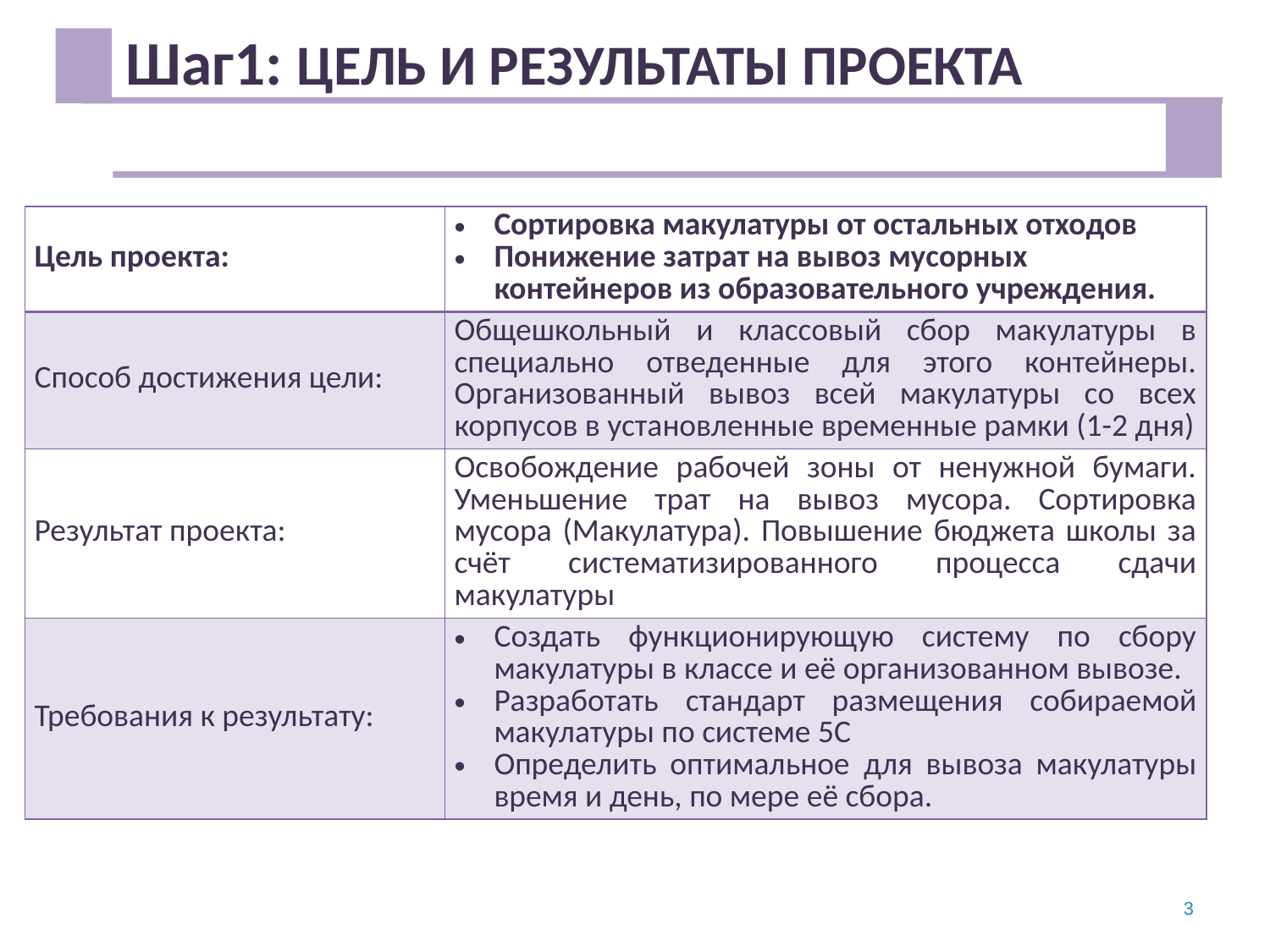

# Шаг1: ЦЕЛЬ И РЕЗУЛЬТАТЫ ПРОЕКТА

| Цель проекта: | Сортировка макулатуры от остальных отходов Понижение затрат на вывоз мусорных контейнеров из образовательного учреждения. |
| --- | --- |
| Способ достижения цели: | Общешкольный и классовый сбор макулатуры в специально отведенные для этого контейнеры. Организованный вывоз всей макулатуры со всех корпусов в установленные временные рамки (1-2 дня) |
| Результат проекта: | Освобождение рабочей зоны от ненужной бумаги. Уменьшение трат на вывоз мусора. Сортировка мусора (Макулатура). Повышение бюджета школы за счёт систематизированного процесса сдачи макулатуры |
| Требования к результату: | Создать функционирующую систему по сбору макулатуры в классе и её организованном вывозе. Разработать стандарт размещения собираемой макулатуры по системе 5С Определить оптимальное для вывоза макулатуры время и день, по мере её сбора. |
3